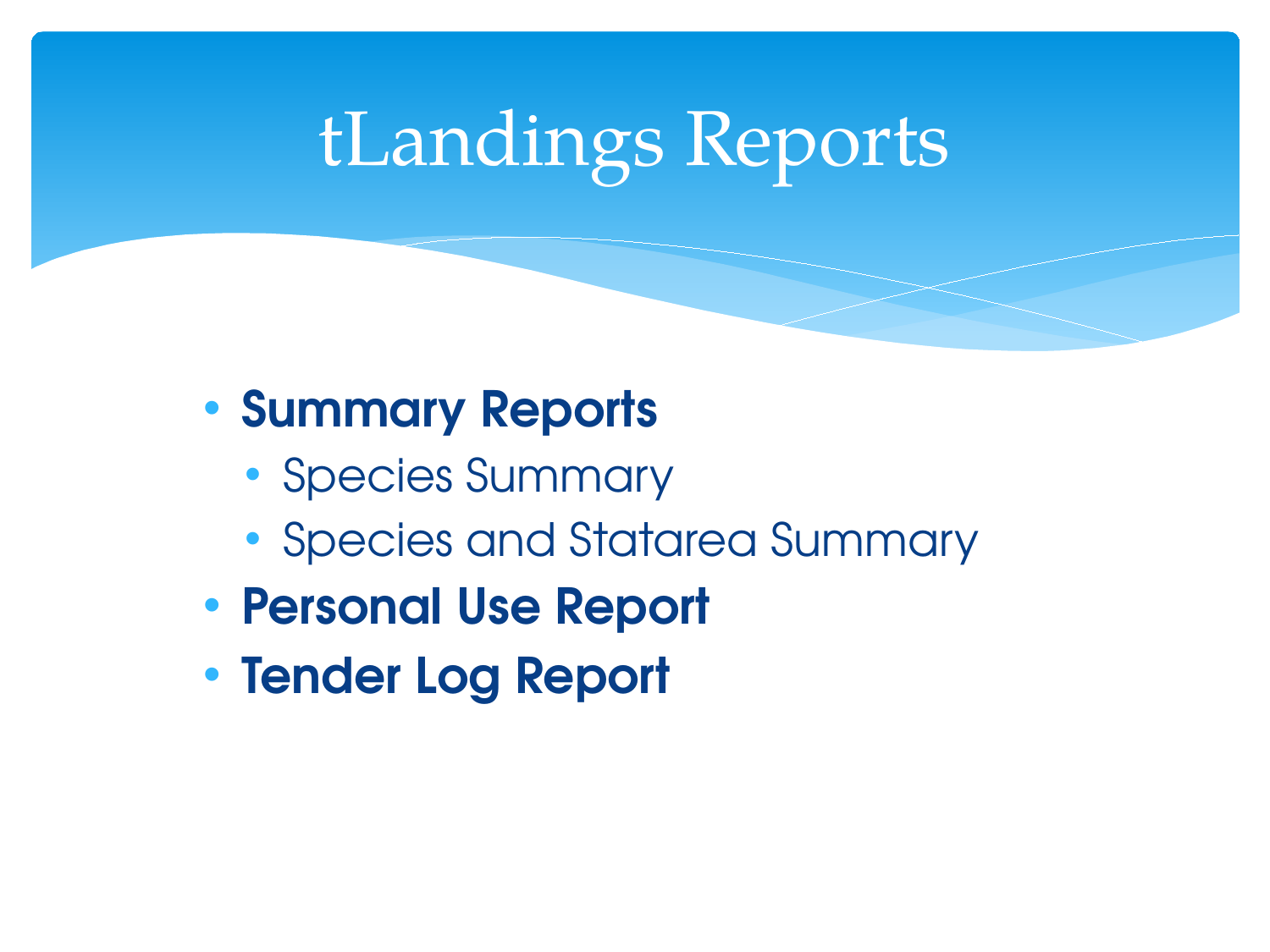

# tLandings Reports
Summary Reports
Species Summary
Species and Statarea Summary
Personal Use Report
Tender Log Report